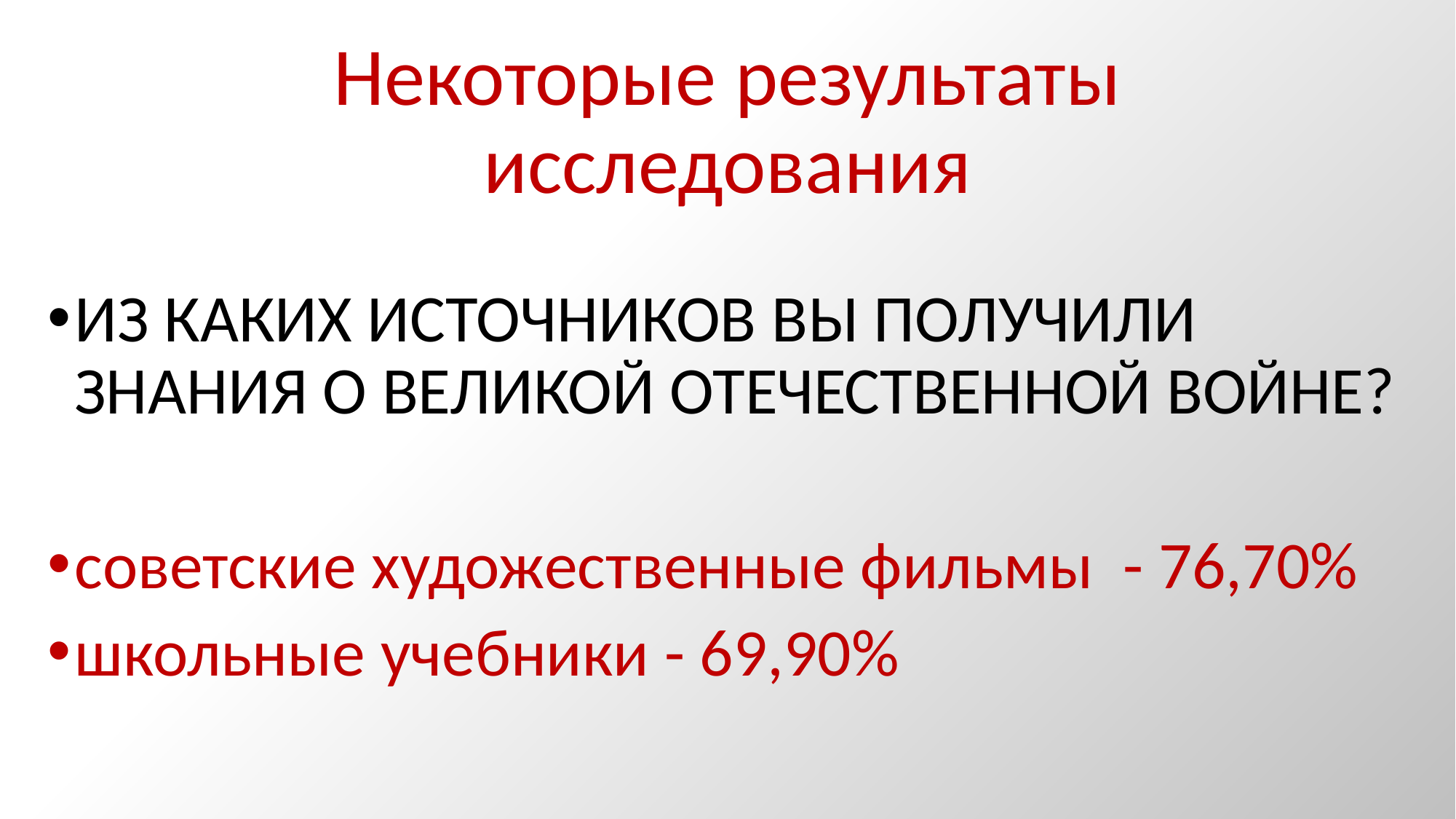

# Некоторые результаты исследования
ИЗ КАКИХ ИСТОЧНИКОВ ВЫ ПОЛУЧИЛИ ЗНАНИЯ О ВЕЛИКОЙ ОТЕЧЕСТВЕННОЙ ВОЙНЕ?

советские художественные фильмы  - 76,70%
школьные учебники - 69,90%